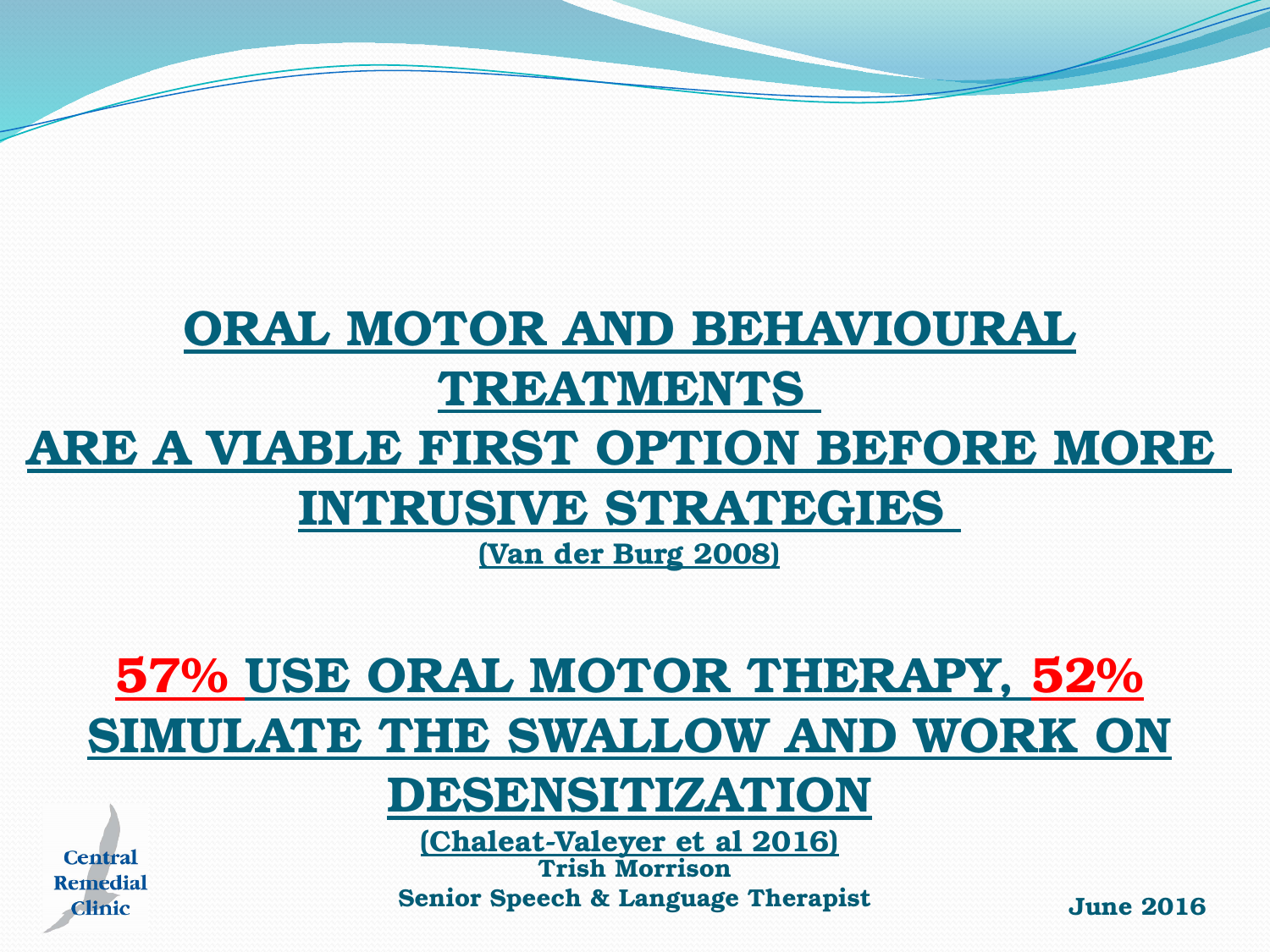

# ORAL MOTOR AND BEHAVIOURAL TREATMENTS ARE A VIABLE FIRST OPTION BEFORE MORE INTRUSIVE STRATEGIES (Van der Burg 2008) 57% USE ORAL MOTOR THERAPY, 52% SIMULATE THE SWALLOW AND WORK ON DESENSITIZATION (Chaleat-Valeyer et al 2016)
Trish Morrison
Senior Speech & Language Therapist

June 2016